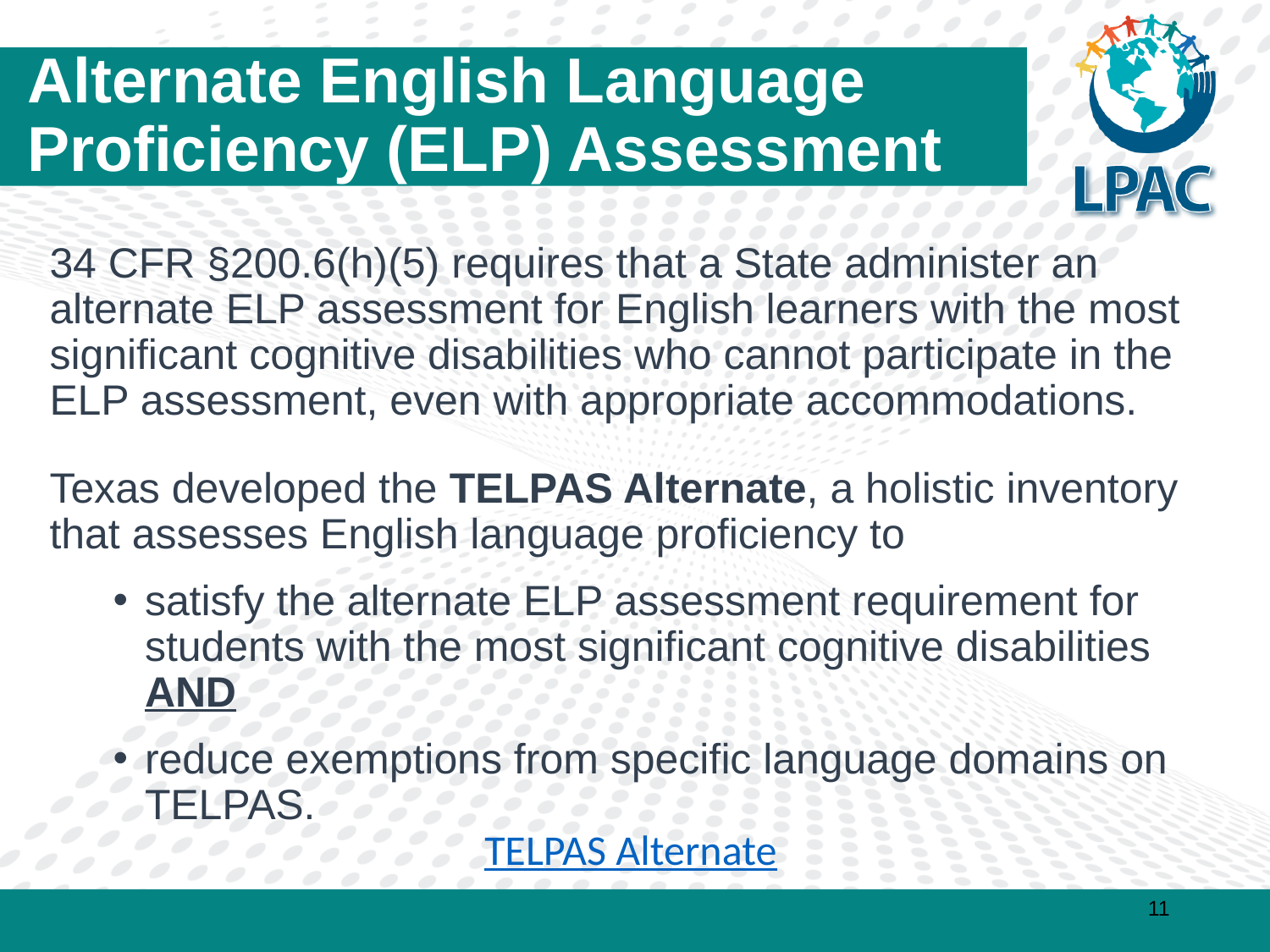

# Alternate English Language Proficiency (ELP) Assessment
34 CFR §200.6(h)(5) requires that a State administer an alternate ELP assessment for English learners with the most significant cognitive disabilities who cannot participate in the ELP assessment, even with appropriate accommodations.
Texas developed the TELPAS Alternate, a holistic inventory that assesses English language proficiency to
satisfy the alternate ELP assessment requirement for students with the most significant cognitive disabilities AND
reduce exemptions from specific language domains on TELPAS.

TELPAS Alternate
11